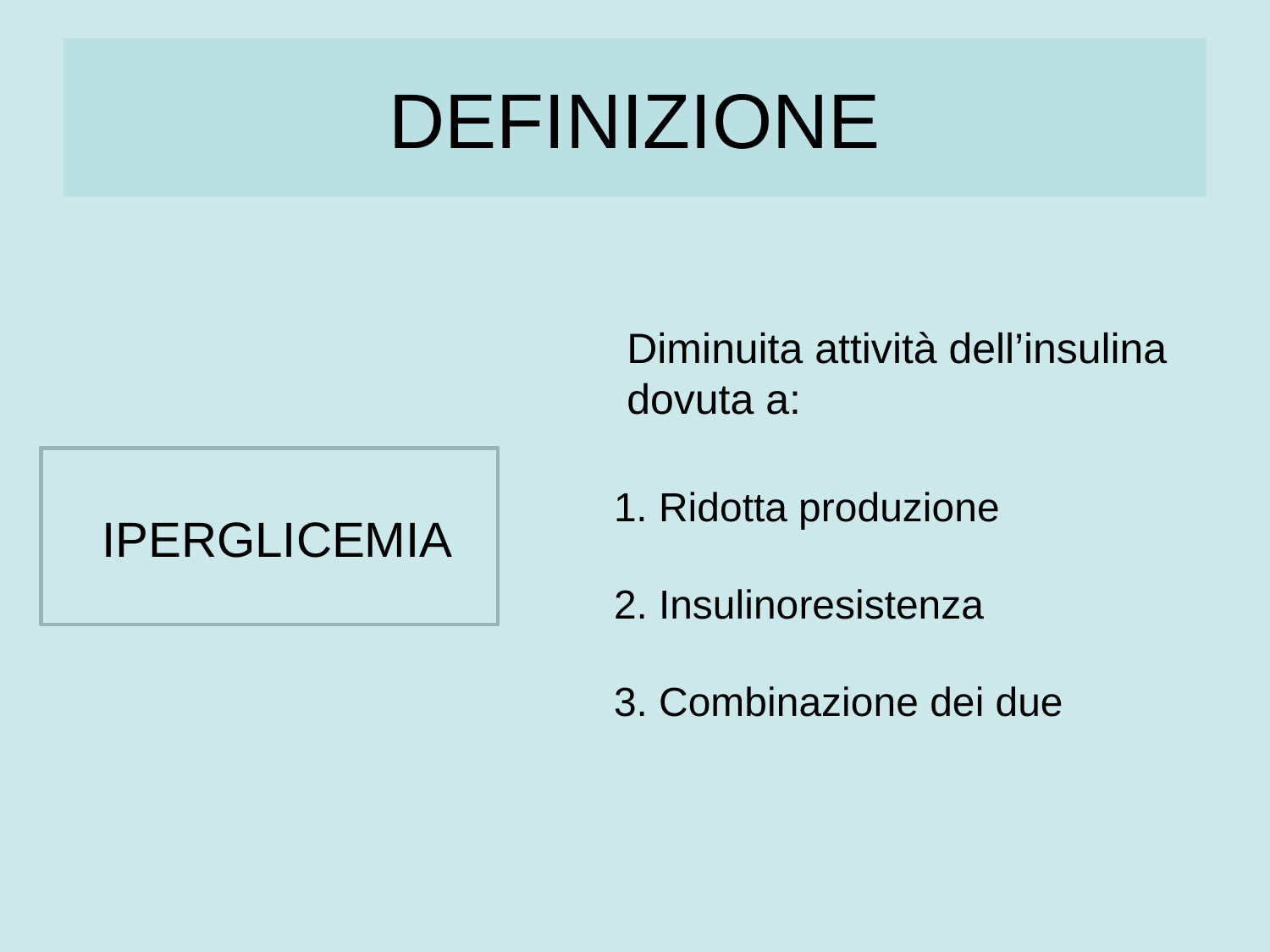

# DEFINIZIONE

IPERGLICEMIA
Diminuita attività dell’insulina
dovuta a:

 Ridotta produzione

2. Insulinoresistenza

3. Combinazione dei due